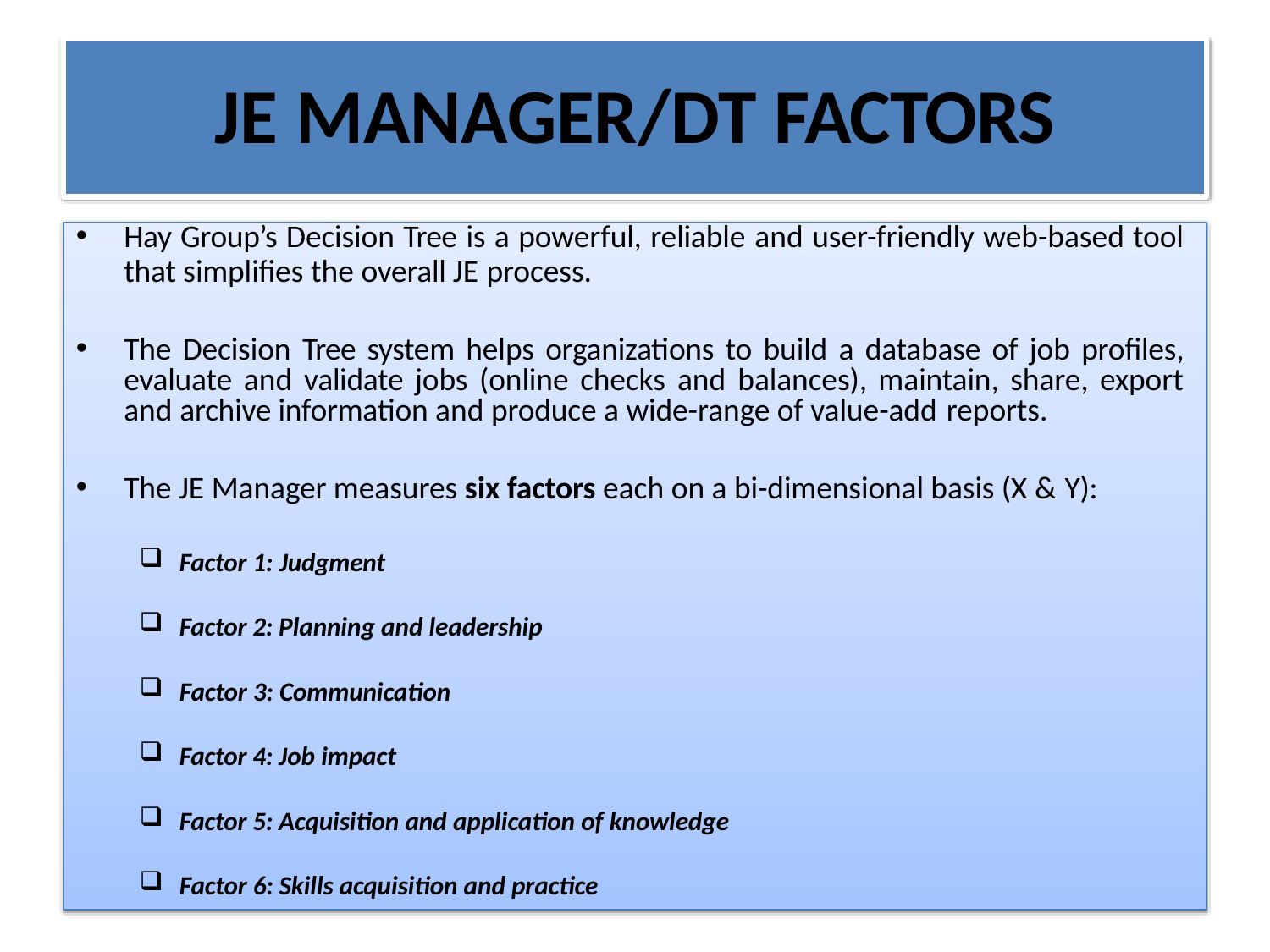

# JE MANAGER/DT FACTORS

Hay Group’s Decision Tree is a powerful, reliable and user-friendly web-based tool
that simplifies the overall JE process.

The Decision Tree system helps organizations to build a database of job profiles,  evaluate and validate jobs (online checks and balances), maintain, share, export  and archive information and produce a wide-range of value-add reports.

The JE Manager measures six factors each on a bi-dimensional basis (X & Y):

Factor 1: Judgment

Factor 2: Planning and leadership

Factor 3: Communication

Factor 4: Job impact

Factor 5: Acquisition and application of knowledge

Factor 6: Skills acquisition and practice